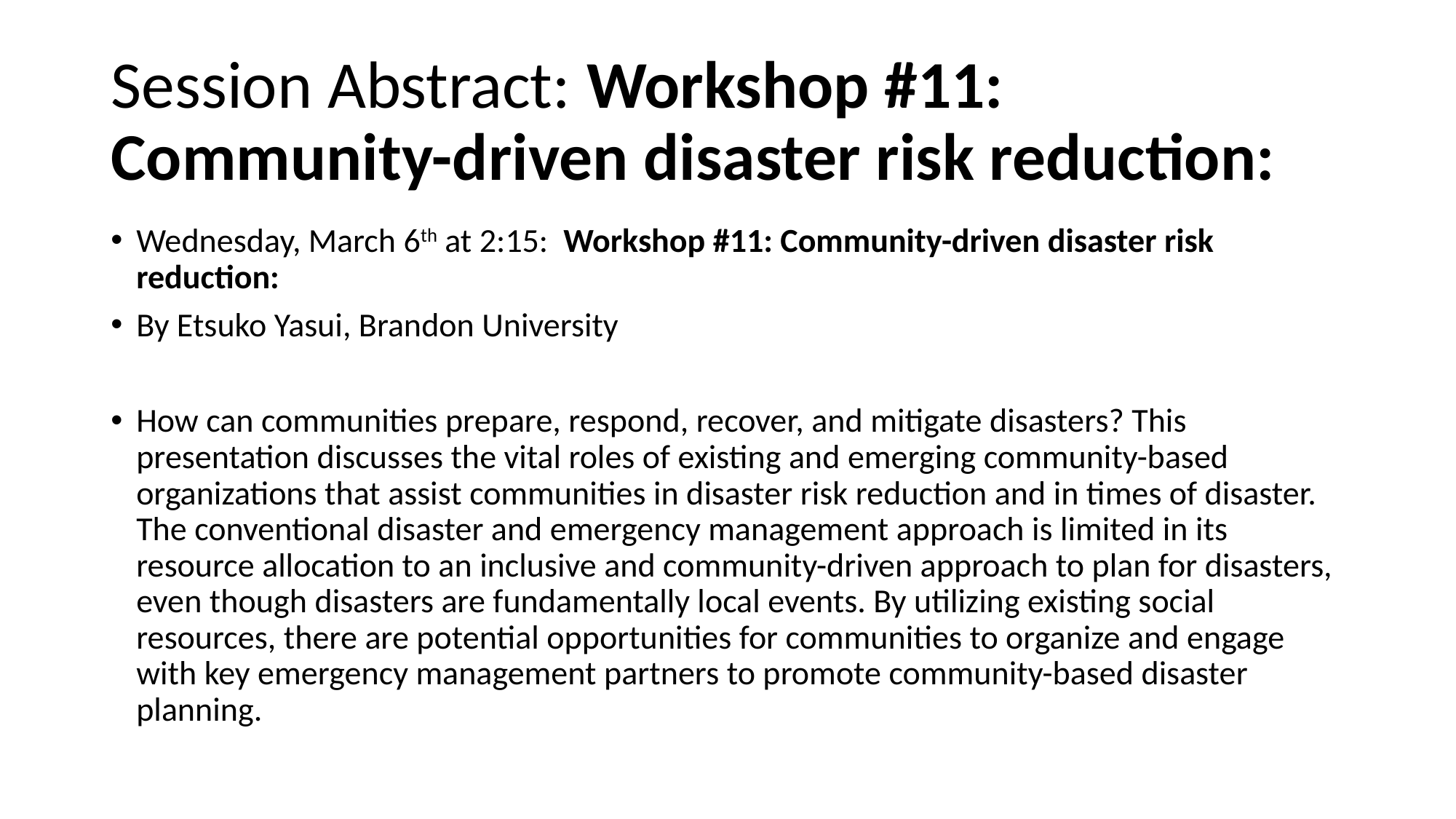

# Session Abstract: Workshop #11: Community-driven disaster risk reduction:
Wednesday, March 6th at 2:15:  Workshop #11: Community-driven disaster risk reduction:
By Etsuko Yasui, Brandon University

How can communities prepare, respond, recover, and mitigate disasters? This presentation discusses the vital roles of existing and emerging community-based organizations that assist communities in disaster risk reduction and in times of disaster. The conventional disaster and emergency management approach is limited in its resource allocation to an inclusive and community-driven approach to plan for disasters, even though disasters are fundamentally local events. By utilizing existing social resources, there are potential opportunities for communities to organize and engage with key emergency management partners to promote community-based disaster planning.